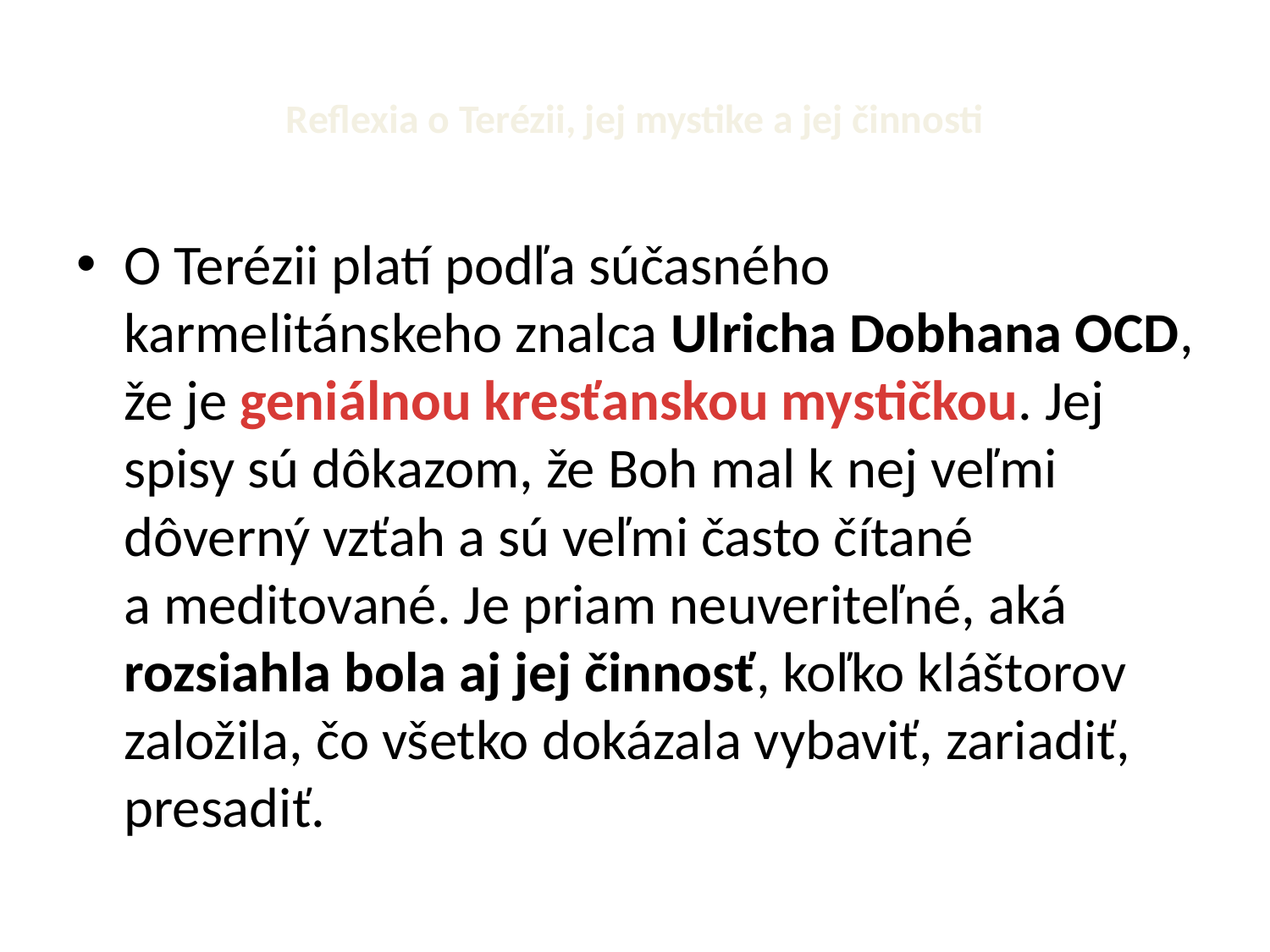

# Reflexia o Terézii, jej mystike a jej činnosti
O Terézii platí podľa súčasného karmelitánskeho znalca Ulricha Dobhana OCD, že je geniálnou kresťanskou mystičkou. Jej spisy sú dôkazom, že Boh mal k nej veľmi dôverný vzťah a sú veľmi často čítané a meditované. Je priam neuveriteľné, aká rozsiahla bola aj jej činnosť, koľko kláštorov založila, čo všetko dokázala vybaviť, zariadiť, presadiť.